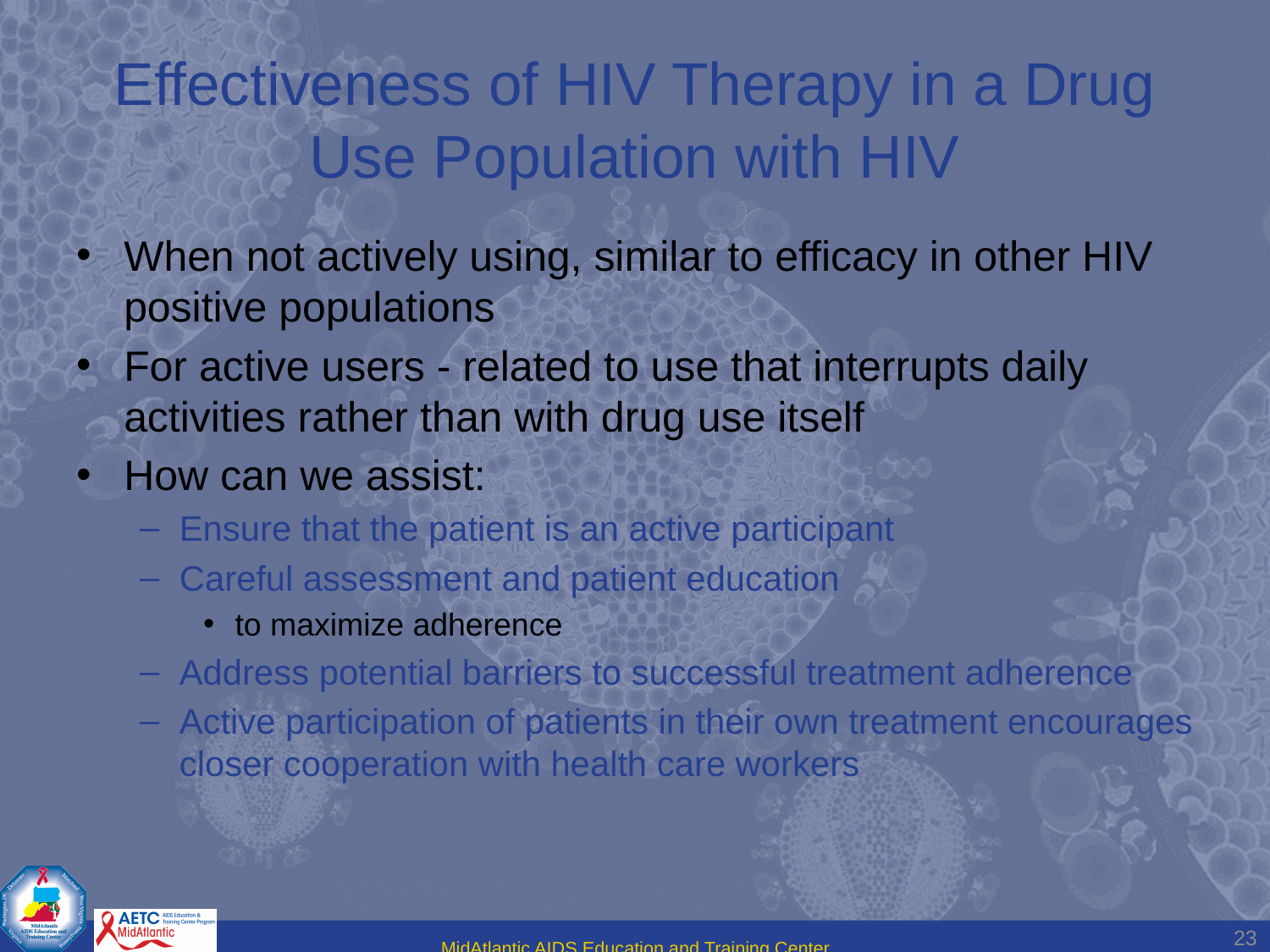

# Effectiveness of HIV Therapy in a Drug Use Population with HIV
When not actively using, similar to efficacy in other HIV positive populations
For active users - related to use that interrupts daily activities rather than with drug use itself
How can we assist:
Ensure that the patient is an active participant
Careful assessment and patient education
to maximize adherence
Address potential barriers to successful treatment adherence
Active participation of patients in their own treatment encourages closer cooperation with health care workers

23